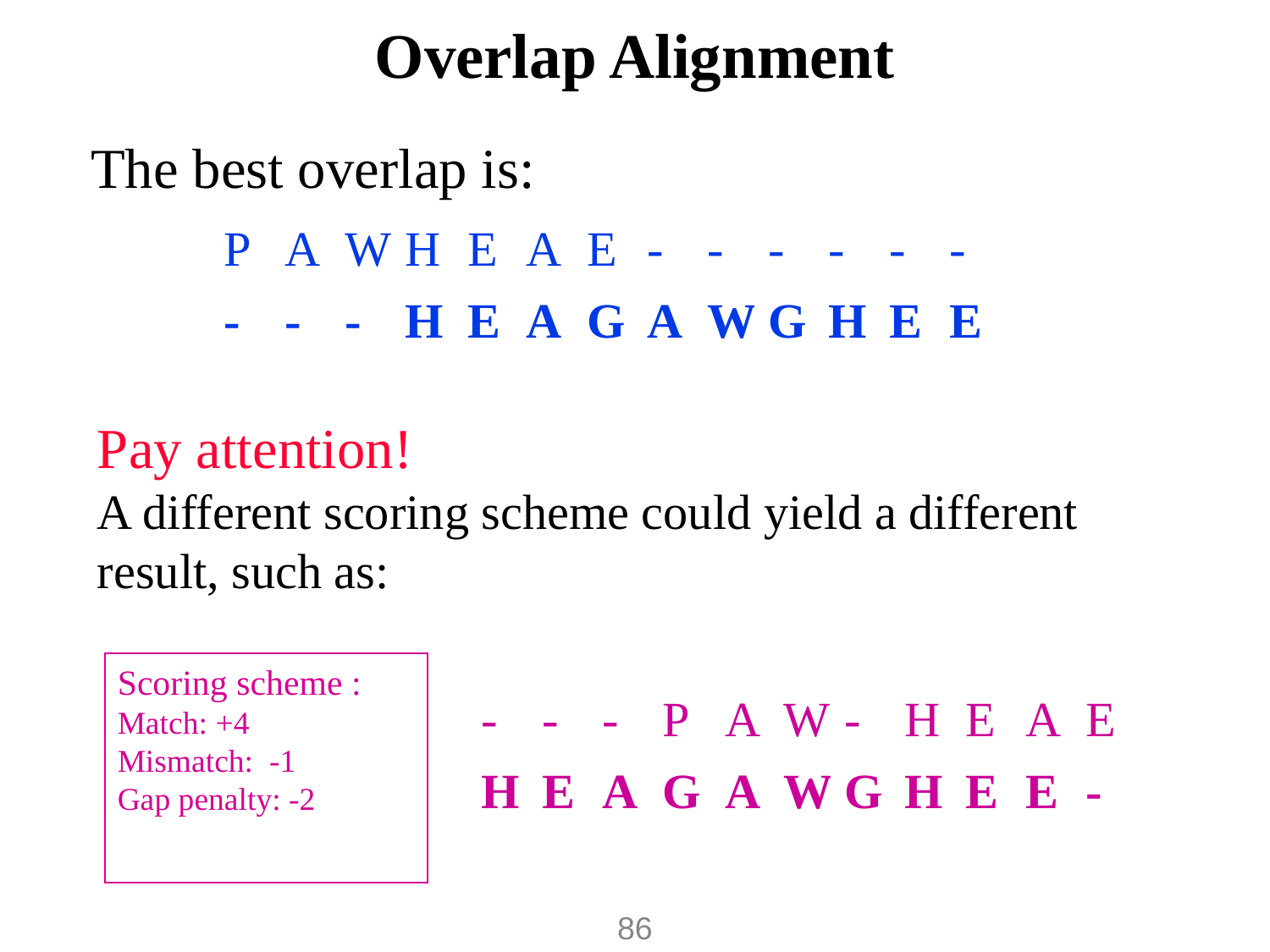

# Overlap Alignment
The best overlap is:

| P | A | W | H | E | A | E | - | - | - | - | - | - |
| --- | --- | --- | --- | --- | --- | --- | --- | --- | --- | --- | --- | --- |
| - | - | - | H | E | A | G | A | W | G | H | E | E |
Pay attention!
A different scoring scheme could yield a different result, such as:

Scoring scheme :
Match: +4
Mismatch:  -1
Gap penalty: -2

| - | - | - | P | A | W | - | H | E | A | E |
| --- | --- | --- | --- | --- | --- | --- | --- | --- | --- | --- |
| H | E | A | G | A | W | G | H | E | E | - |
86